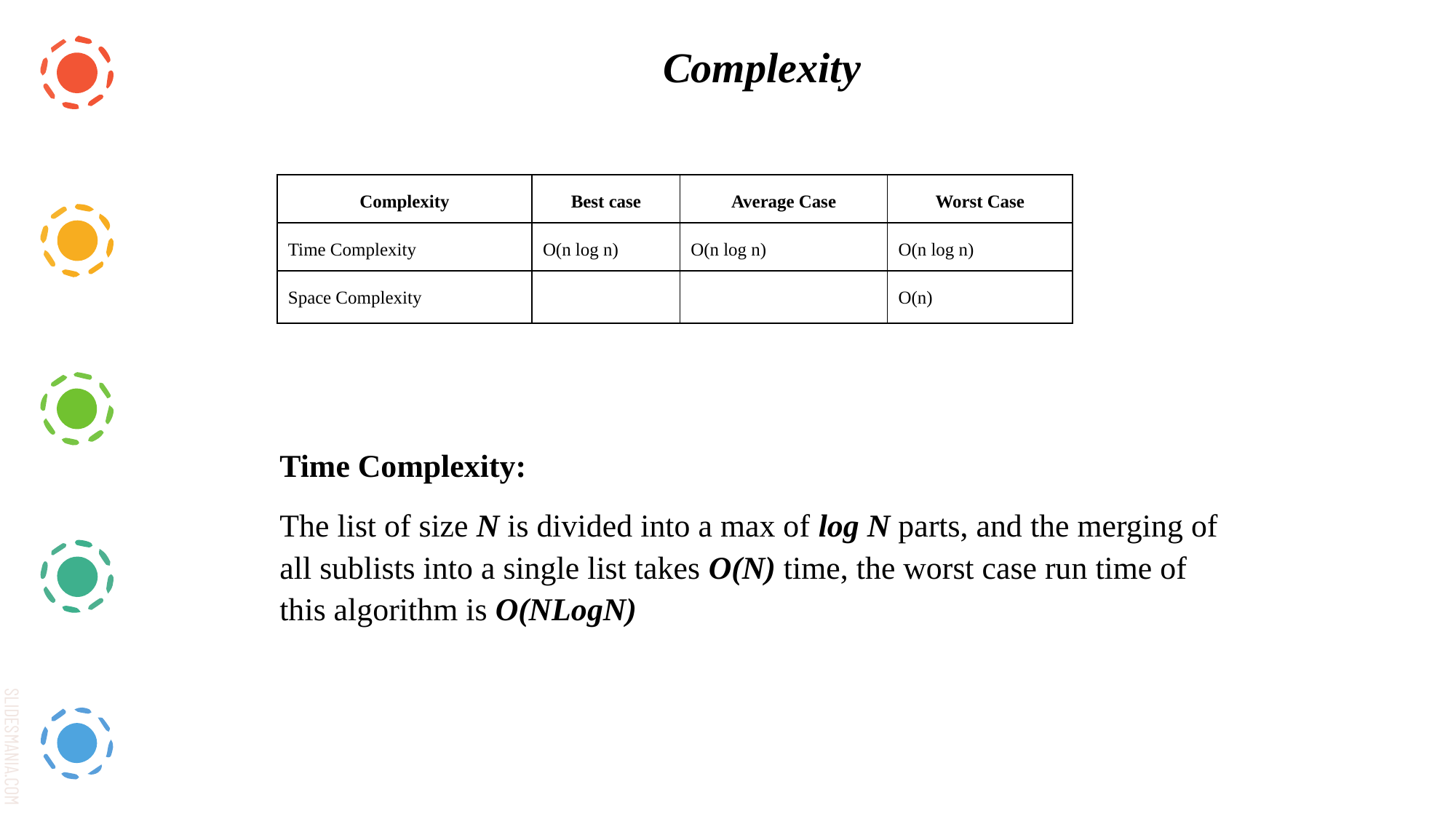

Complexity
| Complexity | Best case | Average Case | Worst Case |
| --- | --- | --- | --- |
| Time Complexity | O(n log n) | O(n log n) | O(n log n) |
| Space Complexity |  |  | O(n) |

Time Complexity:
The list of size N is divided into a max of log N parts, and the merging of all sublists into a single list takes O(N) time, the worst case run time of this algorithm is O(NLogN)